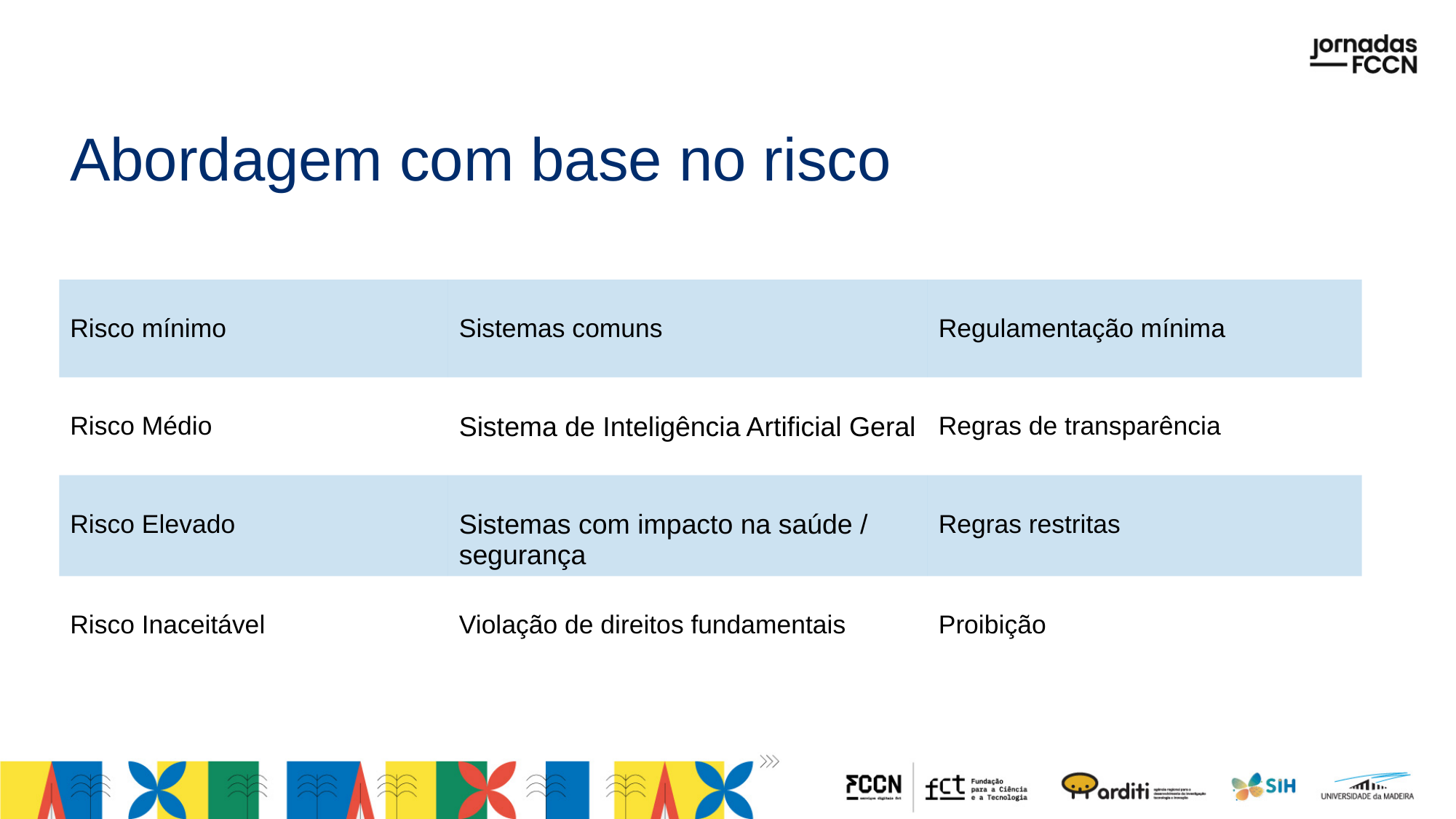

# Abordagem com base no risco
| Risco mínimo | Sistemas comuns | Regulamentação mínima |
| --- | --- | --- |
| Risco Médio | Sistema de Inteligência Artificial Geral | Regras de transparência |
| Risco Elevado | Sistemas com impacto na saúde / segurança | Regras restritas |
| Risco Inaceitável | Violação de direitos fundamentais | Proibição |